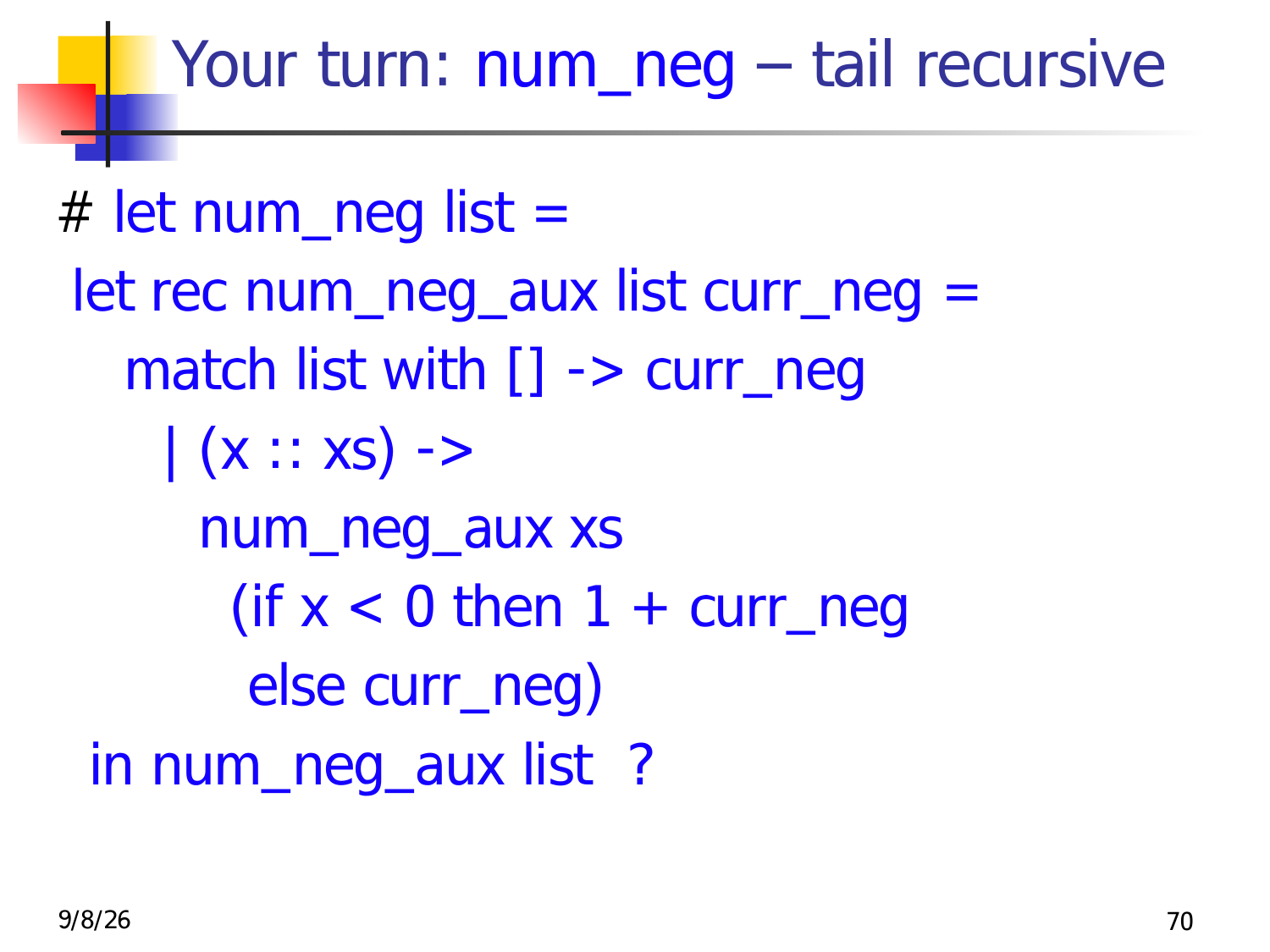

# Your turn: num_neg – tail recursive
# let num_neg list =
 let rec num_neg_aux list curr_neg =
    match list with [] -> curr_neg
      | (x :: xs) ->
 	 num_neg_aux xs
          (if x < 0 then 1 + curr_neg
           else curr_neg)
  in num_neg_aux list  ?
9/8/26
70